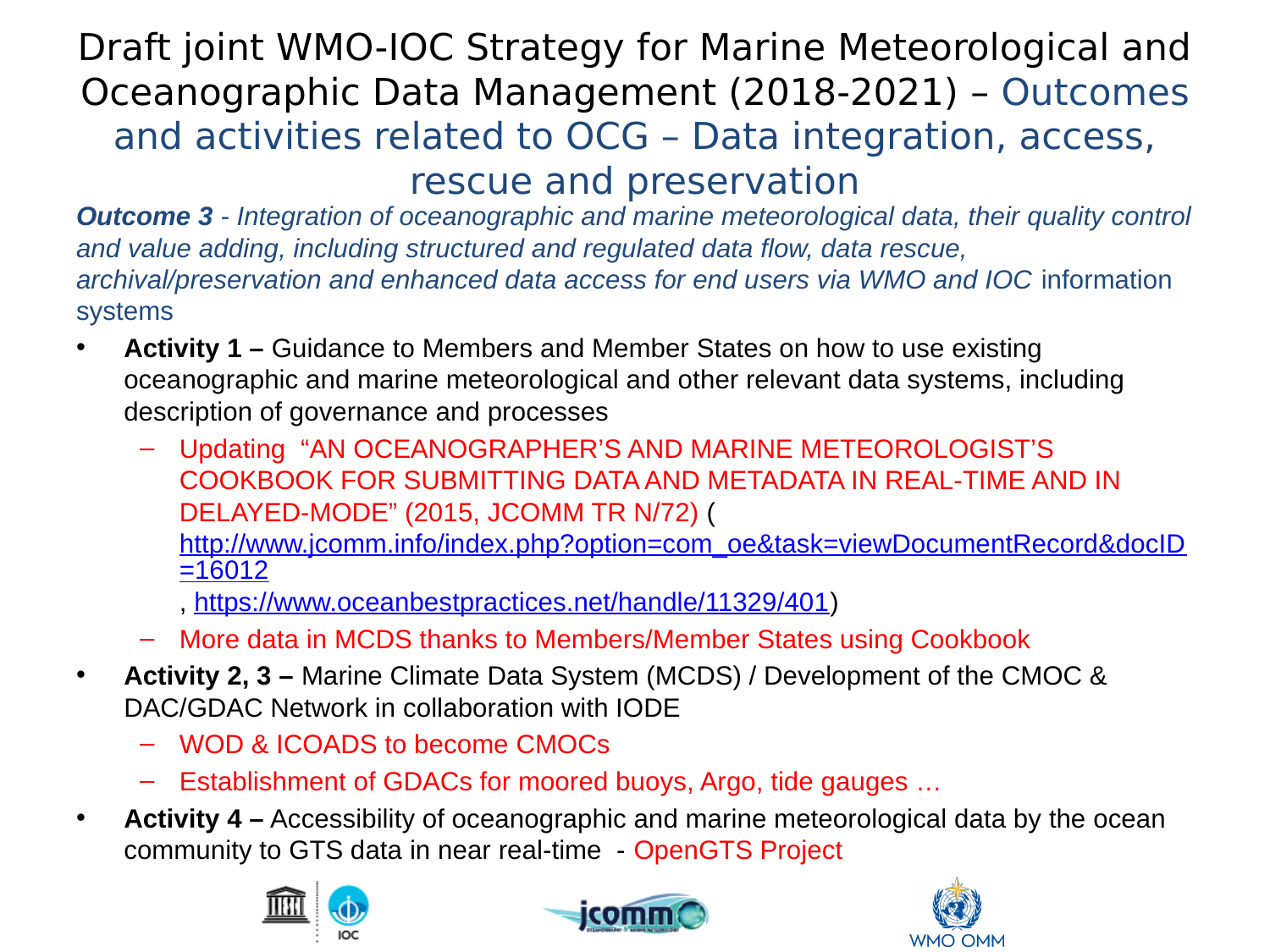

# Draft joint WMO-IOC Strategy for Marine Meteorological and Oceanographic Data Management (2018-2021) – Outcomes and activities related to OCG – Data integration, access, rescue and preservation
Outcome 3 - Integration of oceanographic and marine meteorological data, their quality control and value adding, including structured and regulated data flow, data rescue, archival/preservation and enhanced data access for end users via WMO and IOC information systems
Activity 1 – Guidance to Members and Member States on how to use existing oceanographic and marine meteorological and other relevant data systems, including description of governance and processes
Updating  “AN OCEANOGRAPHER’S AND MARINE METEOROLOGIST’S COOKBOOK FOR SUBMITTING DATA AND METADATA IN REAL-TIME AND IN DELAYED-MODE” (2015, JCOMM TR N/72) (http://www.jcomm.info/index.php?option=com_oe&task=viewDocumentRecord&docID=16012, https://www.oceanbestpractices.net/handle/11329/401)
More data in MCDS thanks to Members/Member States using Cookbook
Activity 2, 3 – Marine Climate Data System (MCDS) / Development of the CMOC & DAC/GDAC Network in collaboration with IODE
WOD & ICOADS to become CMOCs
Establishment of GDACs for moored buoys, Argo, tide gauges …
Activity 4 – Accessibility of oceanographic and marine meteorological data by the ocean community to GTS data in near real-time  - OpenGTS Project